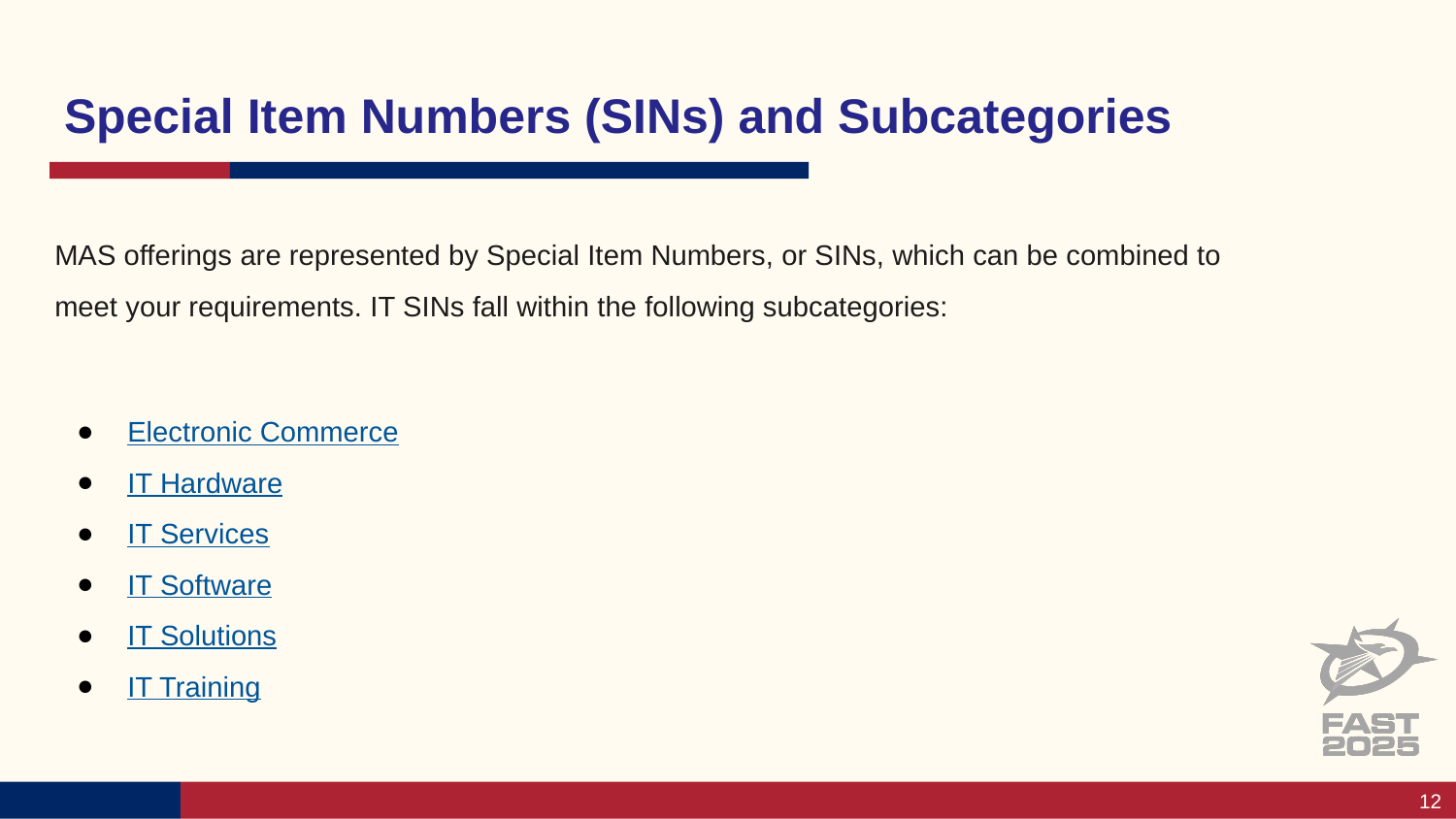

# Special Item Numbers (SINs) and Subcategories

MAS offerings are represented by Special Item Numbers, or SINs, which can be combined to meet your requirements. IT SINs fall within the following subcategories:

Electronic Commerce
IT Hardware
IT Services
IT Software
IT Solutions
IT Training
12